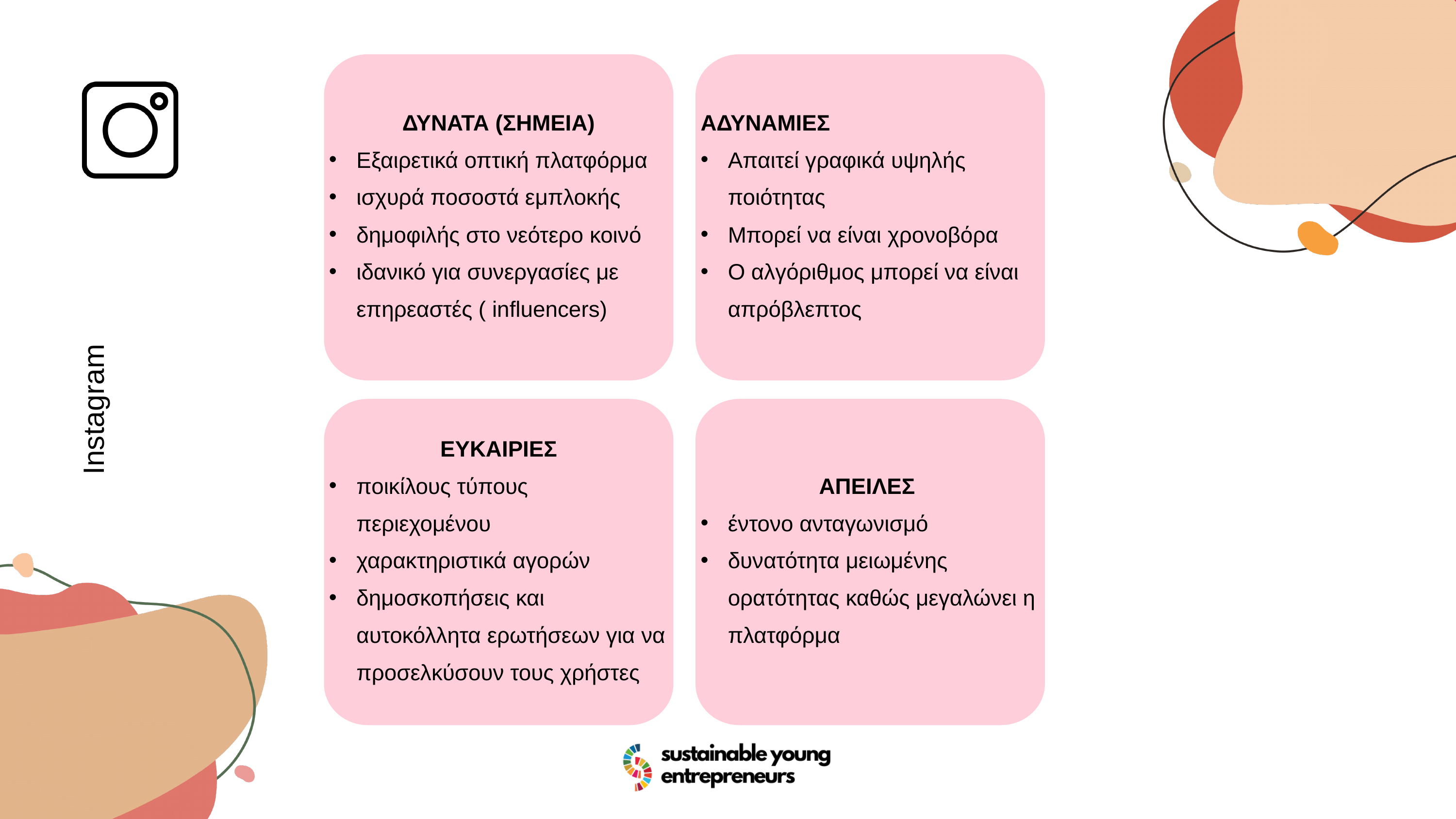

ΔΥΝΑΤΑ (ΣΗΜΕΙΑ)
Εξαιρετικά οπτική πλατφόρμα
ισχυρά ποσοστά εμπλοκής
δημοφιλής στο νεότερο κοινό
ιδανικό για συνεργασίες με επηρεαστές ( influencers)

ΑΔΥΝΑΜΙΕΣ
Απαιτεί γραφικά υψηλής ποιότητας
Μπορεί να είναι χρονοβόρα
Ο αλγόριθμος μπορεί να είναι απρόβλεπτος

ΕΥΚΑΙΡΙΕΣ
ποικίλους τύπους περιεχομένου
χαρακτηριστικά αγορών
δημοσκοπήσεις και αυτοκόλλητα ερωτήσεων για να προσελκύσουν τους χρήστες

ΑΠΕΙΛΕΣ
έντονο ανταγωνισμό
δυνατότητα μειωμένης ορατότητας καθώς μεγαλώνει η πλατφόρμα

Instagram